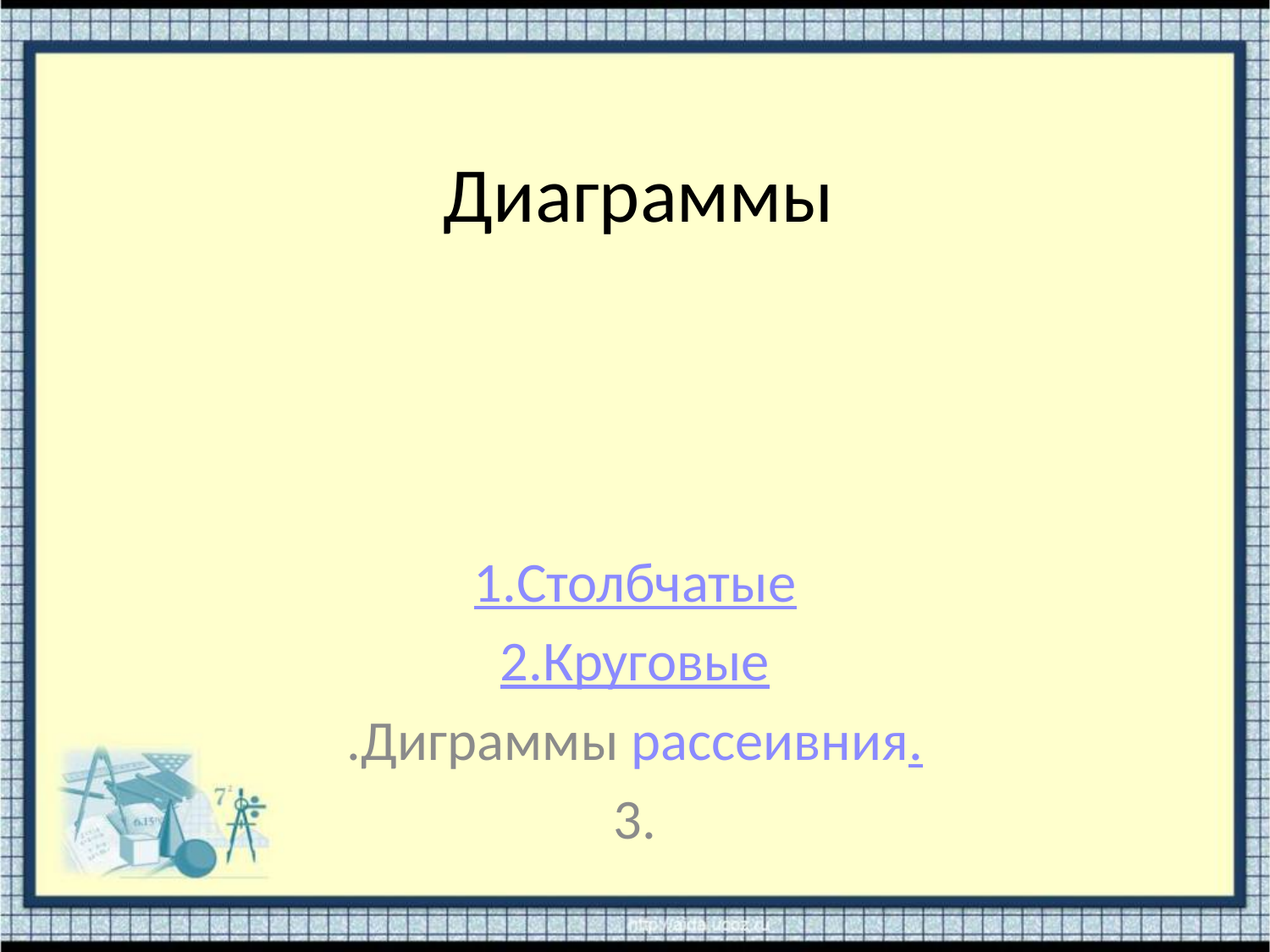

# Диаграммы
1.Столбчатые
2.Круговые
.Диграммы рассеивния.
3.